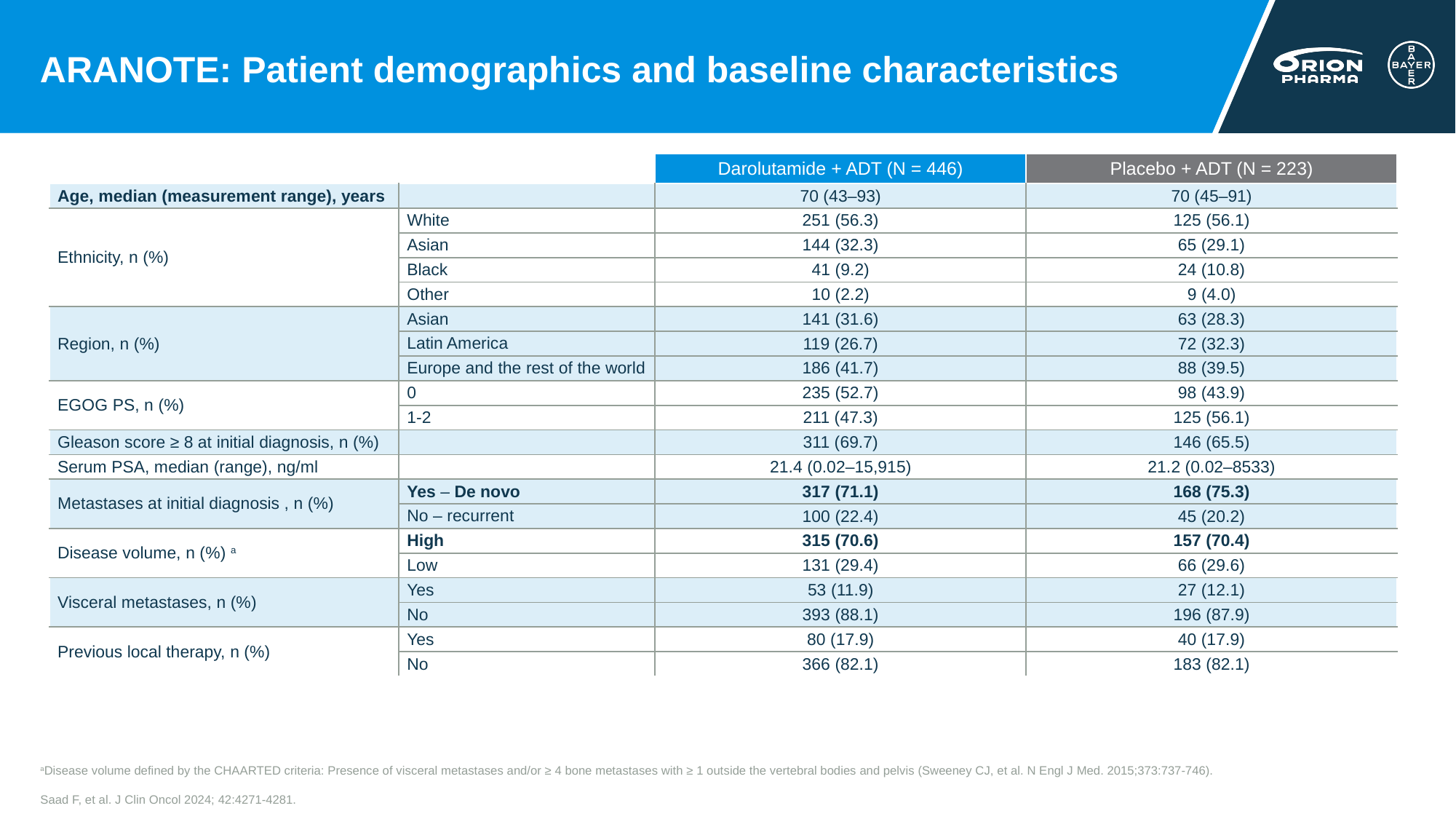

# ARANOTE: Patient demographics and baseline characteristics
|  |  | Darolutamide + ADT (N = 446) | Placebo + ADT (N = 223) |
| --- | --- | --- | --- |
| Age, median (measurement range), years |  | 70 (43–93) | 70 (45–91) |
| Ethnicity, n (%) | White | 251 (56.3) | 125 (56.1) |
|  | Asian | 144 (32.3) | 65 (29.1) |
|  | Black | 41 (9.2) | 24 (10.8) |
|  | Other | 10 (2.2) | 9 (4.0) |
| Region, n (%) | Asian | 141 (31.6) | 63 (28.3) |
|  | Latin America | 119 (26.7) | 72 (32.3) |
|  | Europe and the rest of the world | 186 (41.7) | 88 (39.5) |
| EGOG PS, n (%) | 0 | 235 (52.7) | 98 (43.9) |
|  | 1-2 | 211 (47.3) | 125 (56.1) |
| Gleason score ≥ 8 at initial diagnosis, n (%) |  | 311 (69.7) | 146 (65.5) |
| Serum PSA, median (range), ng/ml |  | 21.4 (0.02–15,915) | 21.2 (0.02–8533) |
| Metastases at initial diagnosis , n (%) | Yes – De novo | 317 (71.1) | 168 (75.3) |
|  | No – recurrent | 100 (22.4) | 45 (20.2) |
| Disease volume, n (%) a | High | 315 (70.6) | 157 (70.4) |
|  | Low | 131 (29.4) | 66 (29.6) |
| Visceral metastases, n (%) | Yes | 53 (11.9) | 27 (12.1) |
|  | No | 393 (88.1) | 196 (87.9) |
| Previous local therapy, n (%) | Yes | 80 (17.9) | 40 (17.9) |
|  | No | 366 (82.1) | 183 (82.1) |
aDisease volume defined by the CHAARTED criteria: Presence of visceral metastases and/or ≥ 4 bone metastases with ≥ 1 outside the vertebral bodies and pelvis (Sweeney CJ, et al. N Engl J Med. 2015;373:737-746).

Saad F, et al. J Clin Oncol 2024; 42:4271-4281. ​